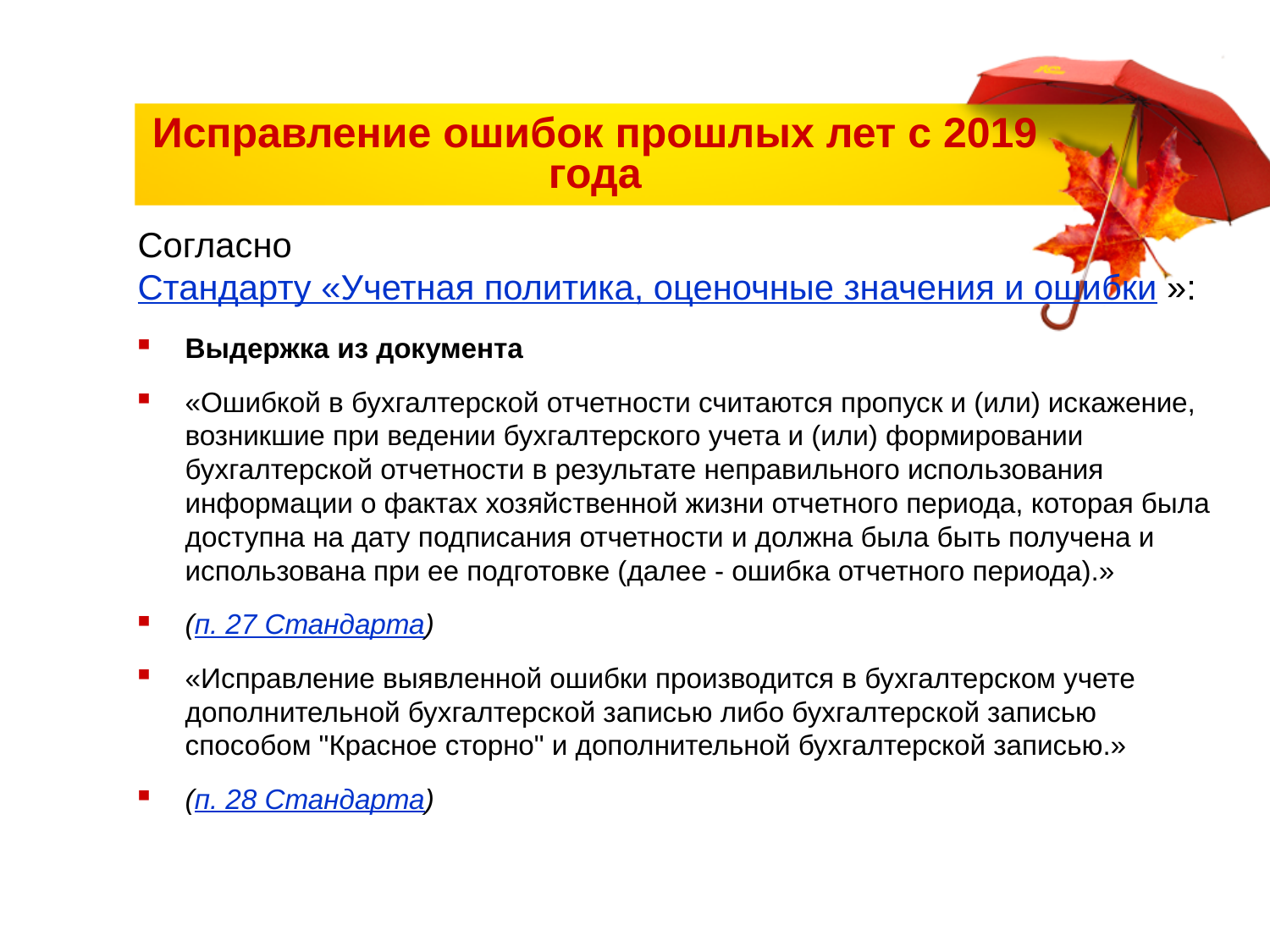

# Исправление ошибок прошлых лет с 2019 года
Согласно Стандарту «Учетная политика, оценочные значения и ошибки »:
Выдержка из документа
«Ошибкой в бухгалтерской отчетности считаются пропуск и (или) искажение, возникшие при ведении бухгалтерского учета и (или) формировании бухгалтерской отчетности в результате неправильного использования информации о фактах хозяйственной жизни отчетного периода, которая была доступна на дату подписания отчетности и должна была быть получена и использована при ее подготовке (далее - ошибка отчетного периода).»
(п. 27 Стандарта)
«Исправление выявленной ошибки производится в бухгалтерском учете дополнительной бухгалтерской записью либо бухгалтерской записью способом "Красное сторно" и дополнительной бухгалтерской записью.»
(п. 28 Стандарта)